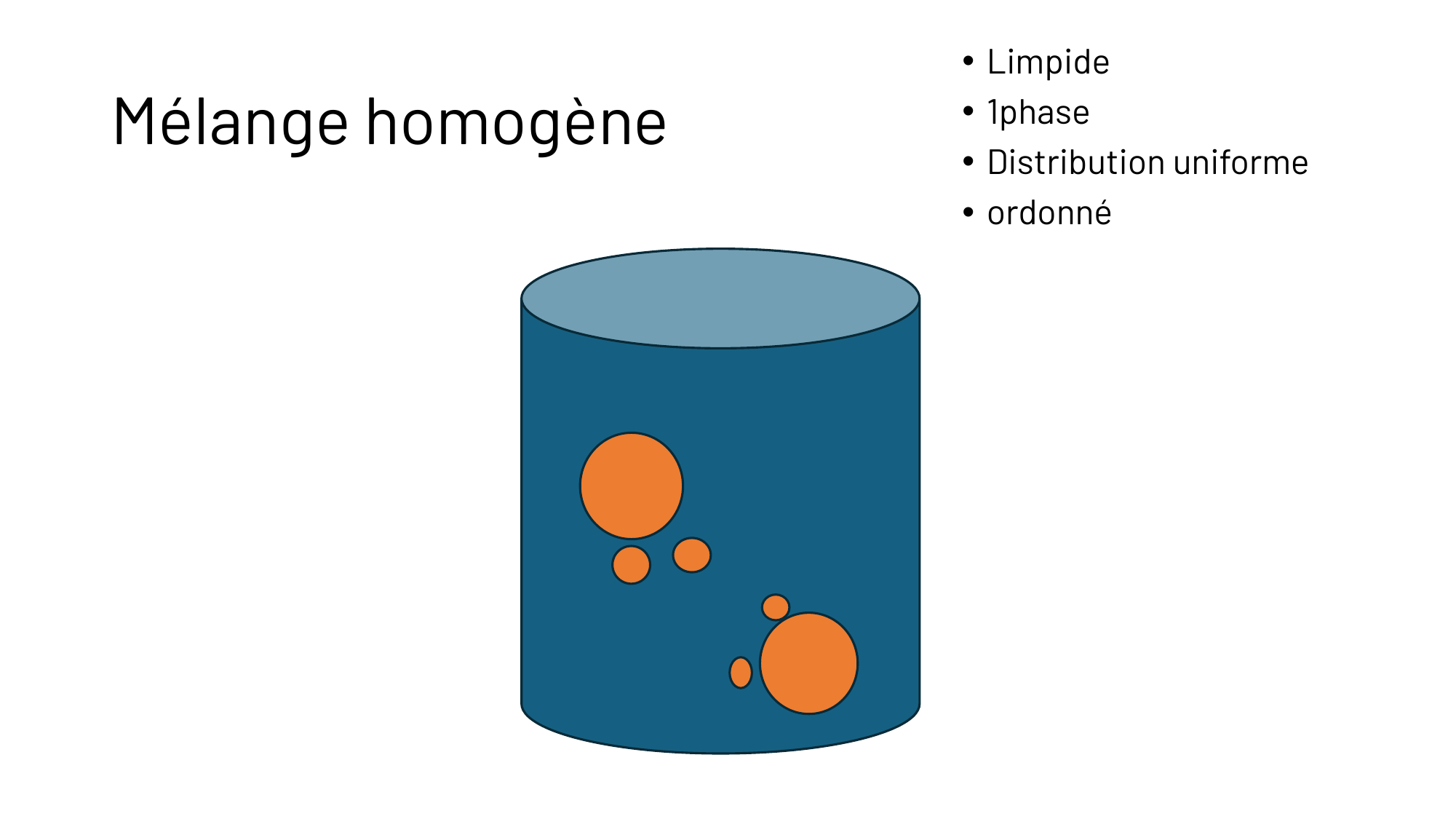

Limpide
1phase
Distribution uniforme
ordonné
# Mélange homogène